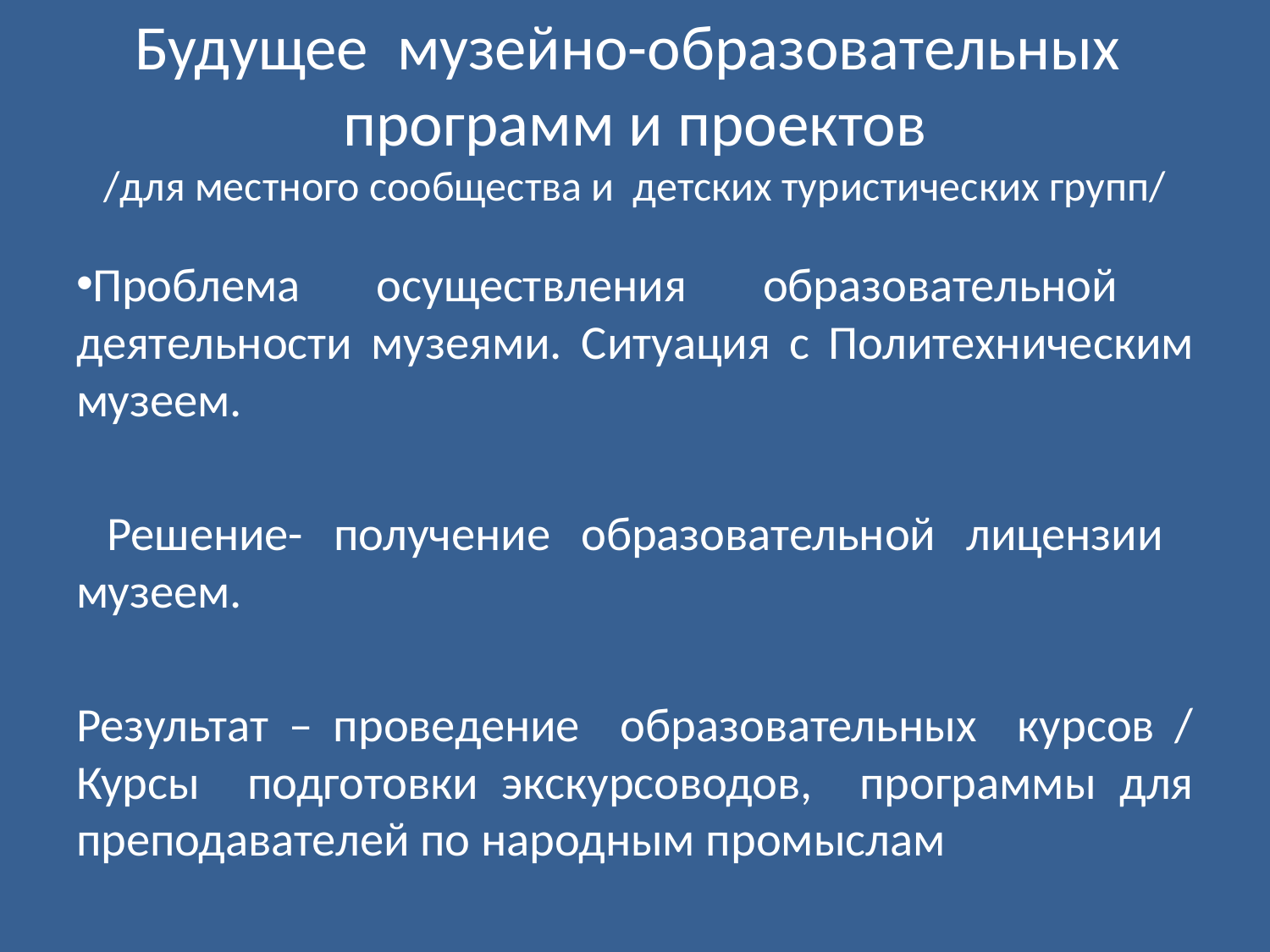

# Будущее  музейно-образовательных  программ и проектов /для местного сообщества и  детских туристических групп/
Проблема осуществления образовательной  деятельности музеями. Ситуация с Политехническим музеем.

 Решение- получение образовательной лицензии  музеем.

Результат – проведение  образовательных  курсов / Курсы  подготовки экскурсоводов,  программы для преподавателей по народным промыслам